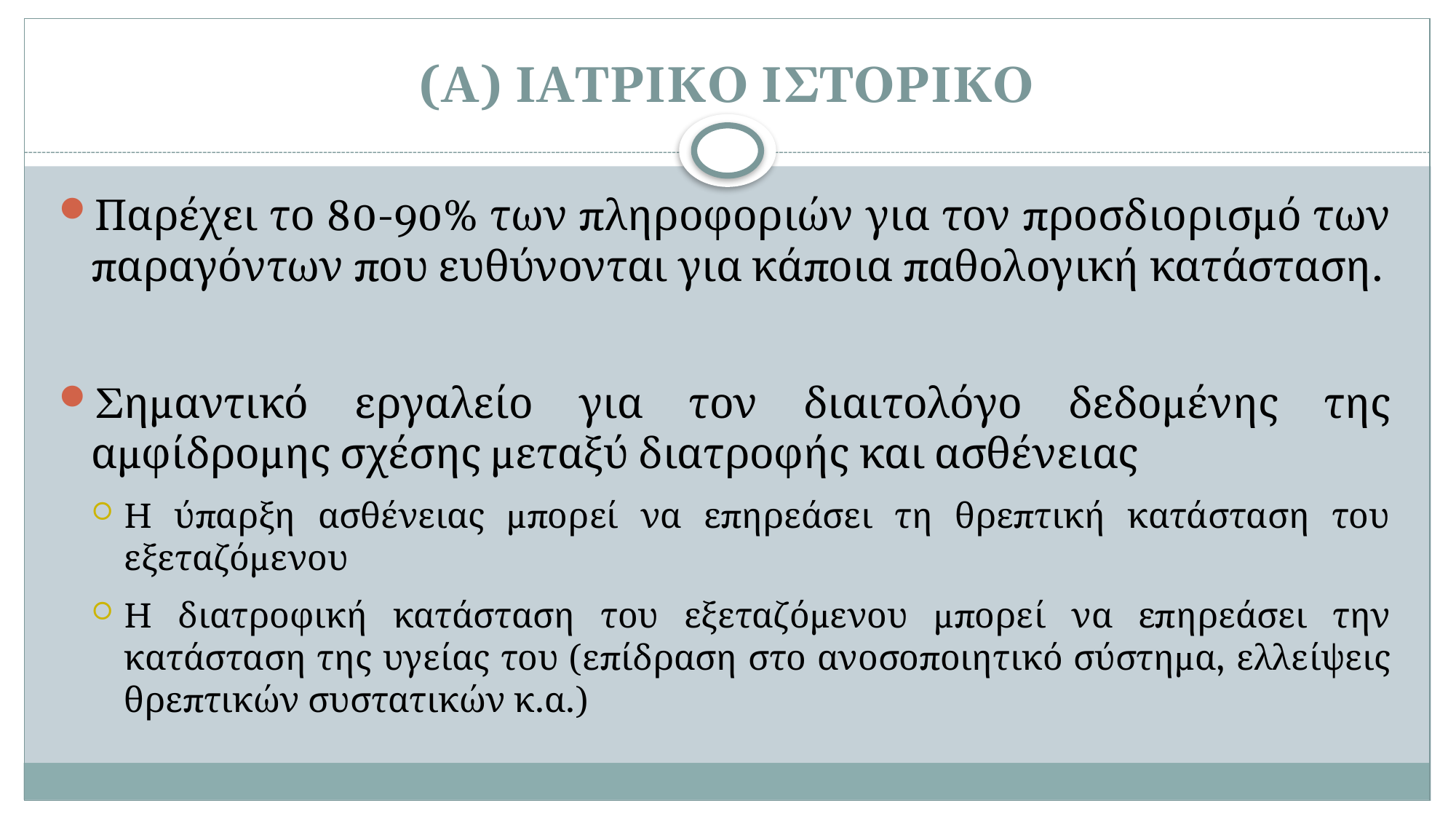

# (Α) ΙΑΤΡΙΚΟ ΙΣΤΟΡΙΚΟ
Παρέχει το 80-90% των πληροφοριών για τον προσδιορισμό των παραγόντων που ευθύνονται για κάποια παθολογική κατάσταση.

Σημαντικό εργαλείο για τον διαιτολόγο δεδομένης της αμφίδρομης σχέσης μεταξύ διατροφής και ασθένειας
Η ύπαρξη ασθένειας μπορεί να επηρεάσει τη θρεπτική κατάσταση του εξεταζόμενου
Η διατροφική κατάσταση του εξεταζόμενου μπορεί να επηρεάσει την κατάσταση της υγείας του (επίδραση στο ανοσοποιητικό σύστημα, ελλείψεις θρεπτικών συστατικών κ.α.)